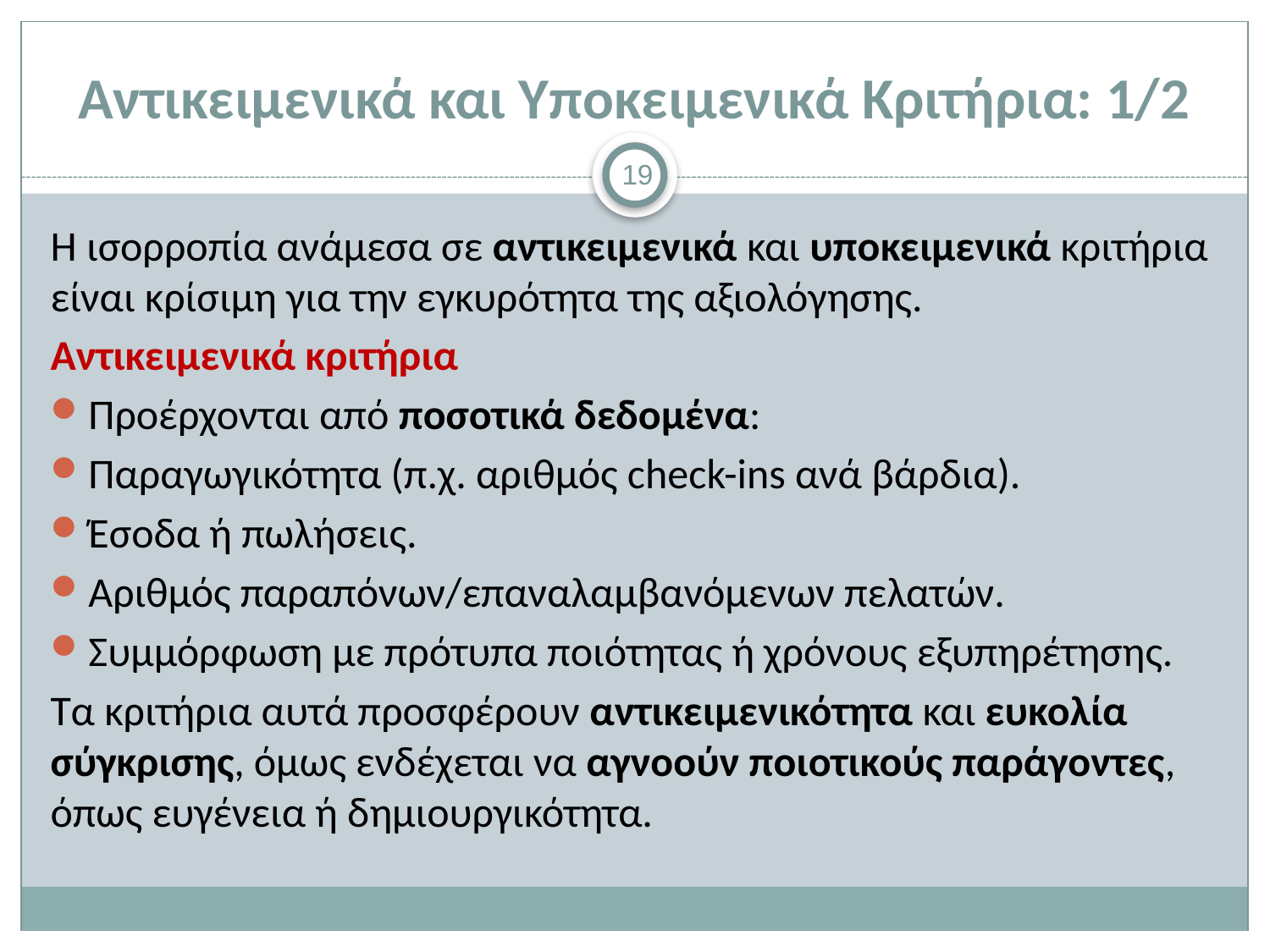

# Αντικειμενικά και Υποκειμενικά Κριτήρια: 1/2
19
Η ισορροπία ανάμεσα σε αντικειμενικά και υποκειμενικά κριτήρια είναι κρίσιμη για την εγκυρότητα της αξιολόγησης.
Αντικειμενικά κριτήρια
Προέρχονται από ποσοτικά δεδομένα:
Παραγωγικότητα (π.χ. αριθμός check-ins ανά βάρδια).
Έσοδα ή πωλήσεις.
Αριθμός παραπόνων/επαναλαμβανόμενων πελατών.
Συμμόρφωση με πρότυπα ποιότητας ή χρόνους εξυπηρέτησης.
Τα κριτήρια αυτά προσφέρουν αντικειμενικότητα και ευκολία σύγκρισης, όμως ενδέχεται να αγνοούν ποιοτικούς παράγοντες, όπως ευγένεια ή δημιουργικότητα.